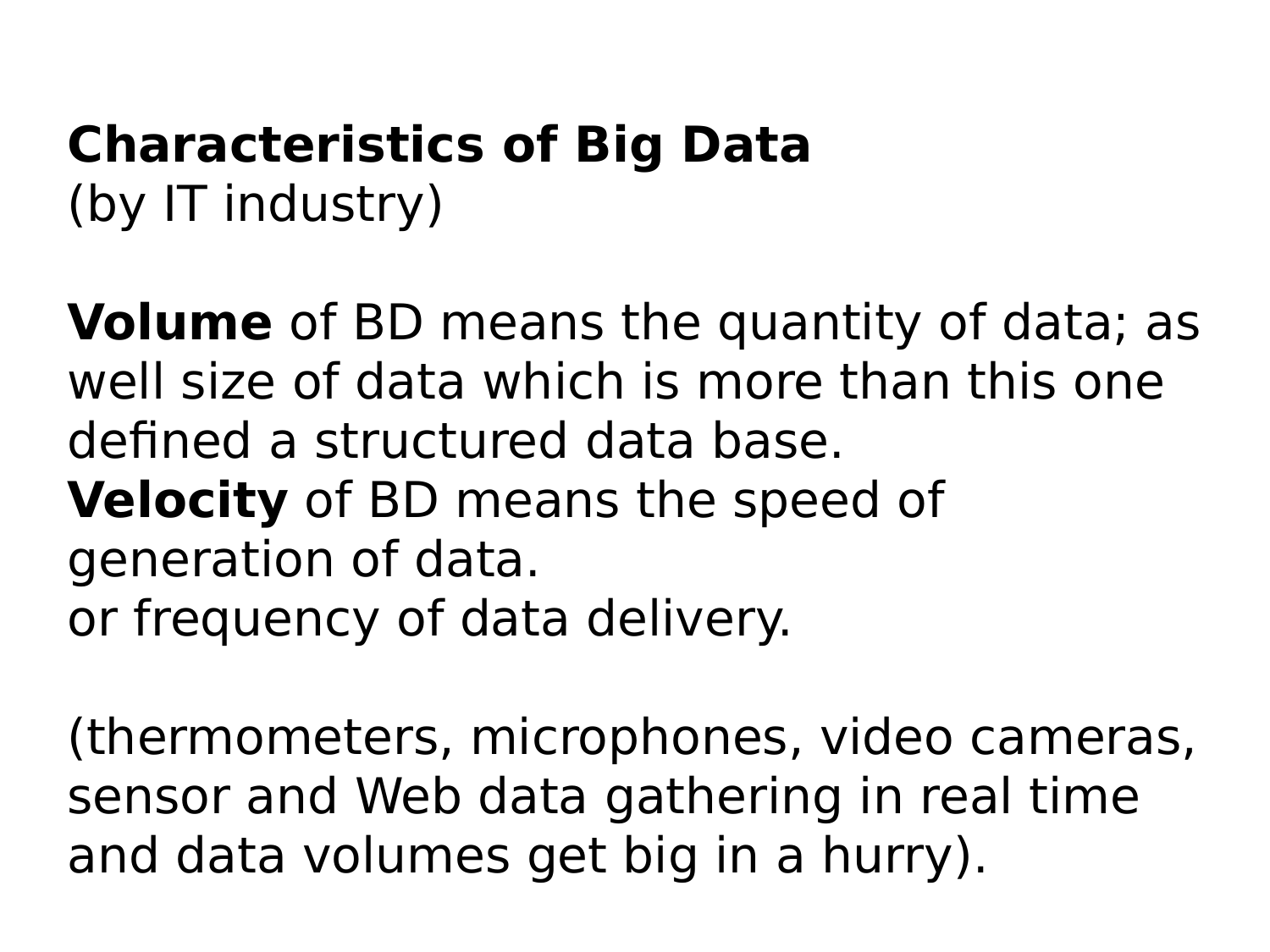

Characteristics of Big Data
(by IT industry)

Volume of BD means the quantity of data; as well size of data which is more than this one defined a structured data base.
Velocity of BD means the speed of generation of data.
or frequency of data delivery.

(thermometers, microphones, video cameras, sensor and Web data gathering in real time and data volumes get big in a hurry).